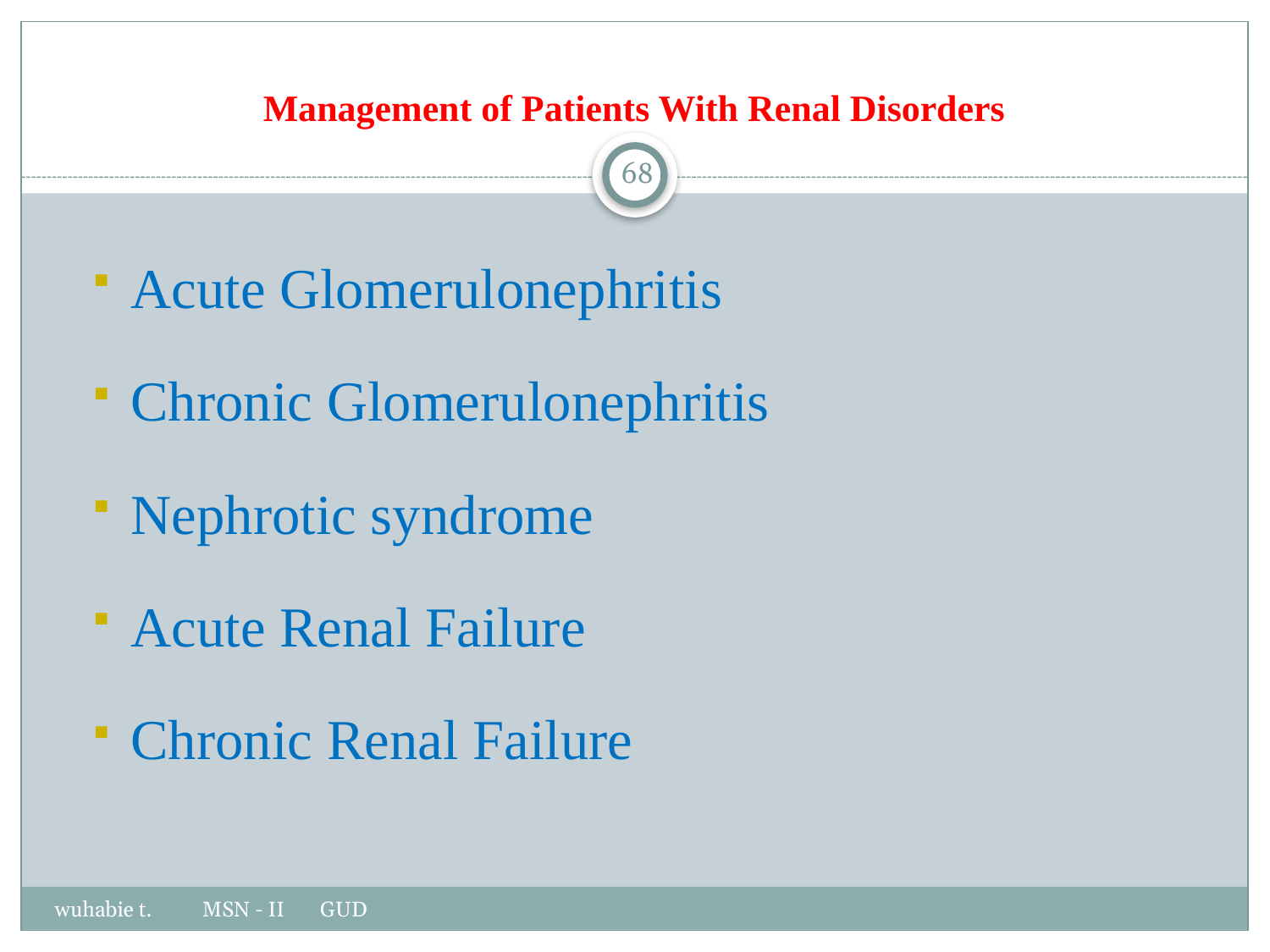

# Management of Patients With Renal Disorders
68
Acute Glomerulonephritis
Chronic Glomerulonephritis
Nephrotic syndrome
Acute Renal Failure
Chronic Renal Failure

wuhabie t.          MSN - II       GUD